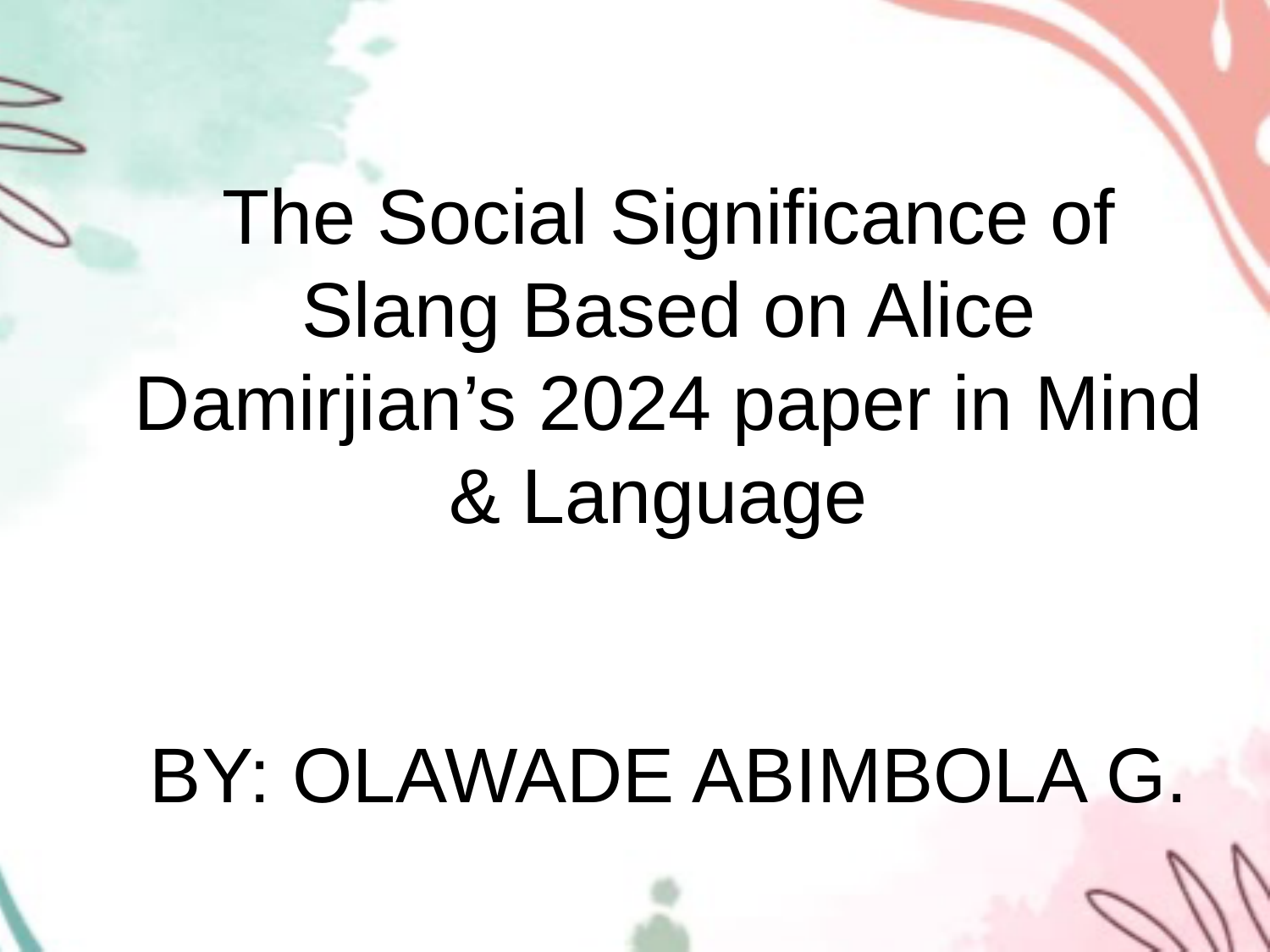

# The Social Significance of Slang Based on Alice Damirjian’s 2024 paper in Mind & Language BY: OLAWADE ABIMBOLA G.